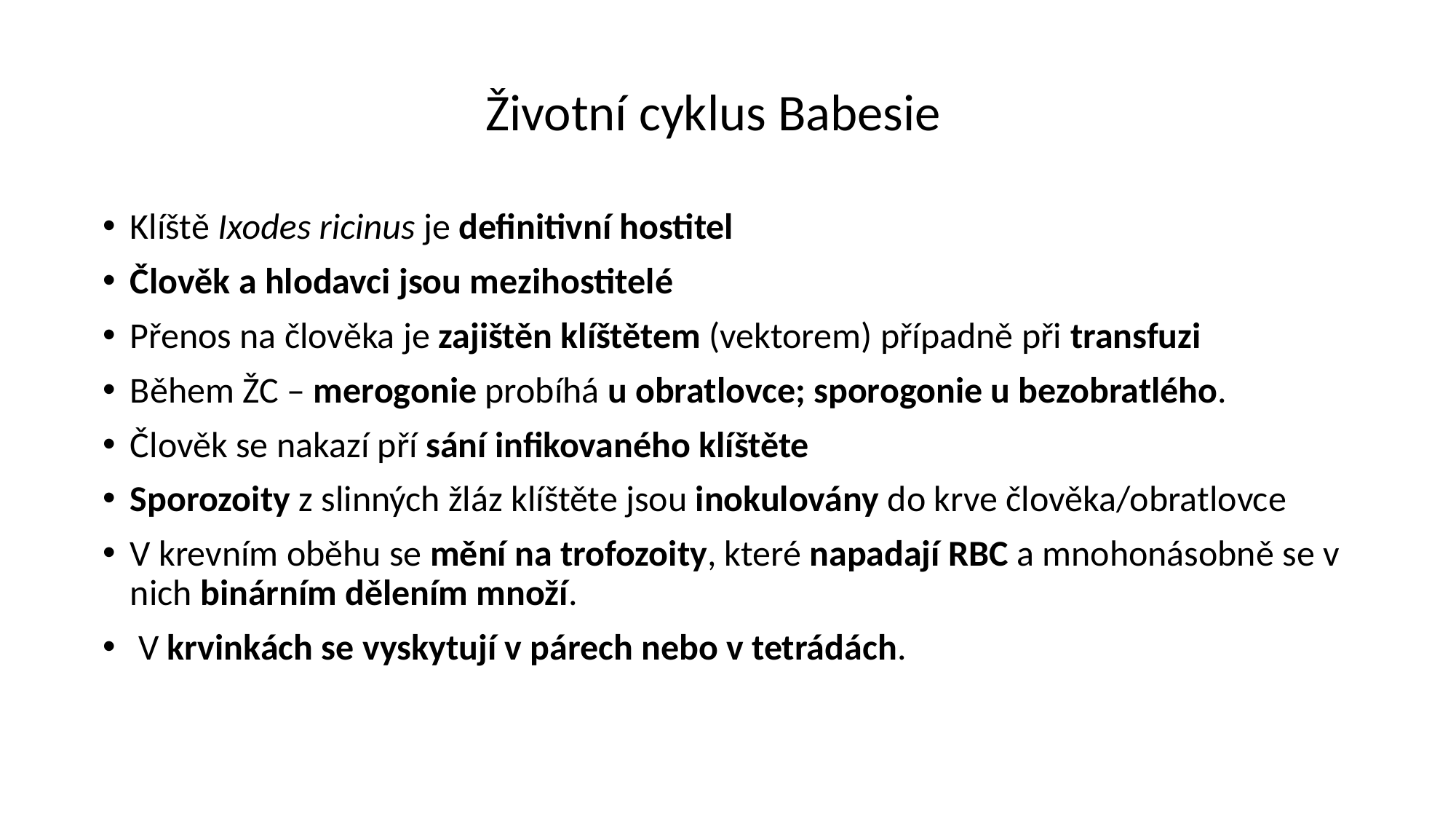

# Životní cyklus Babesie
Klíště Ixodes ricinus je definitivní hostitel
Člověk a hlodavci jsou mezihostitelé
Přenos na člověka je zajištěn klíštětem (vektorem) případně při transfuzi
Během ŽC – merogonie probíhá u obratlovce; sporogonie u bezobratlého.
Člověk se nakazí pří sání infikovaného klíštěte
Sporozoity z slinných žláz klíštěte jsou inokulovány do krve člověka/obratlovce
V krevním oběhu se mění na trofozoity, které napadají RBC a mnohonásobně se v nich binárním dělením množí.
 V krvinkách se vyskytují v párech nebo v tetrádách.